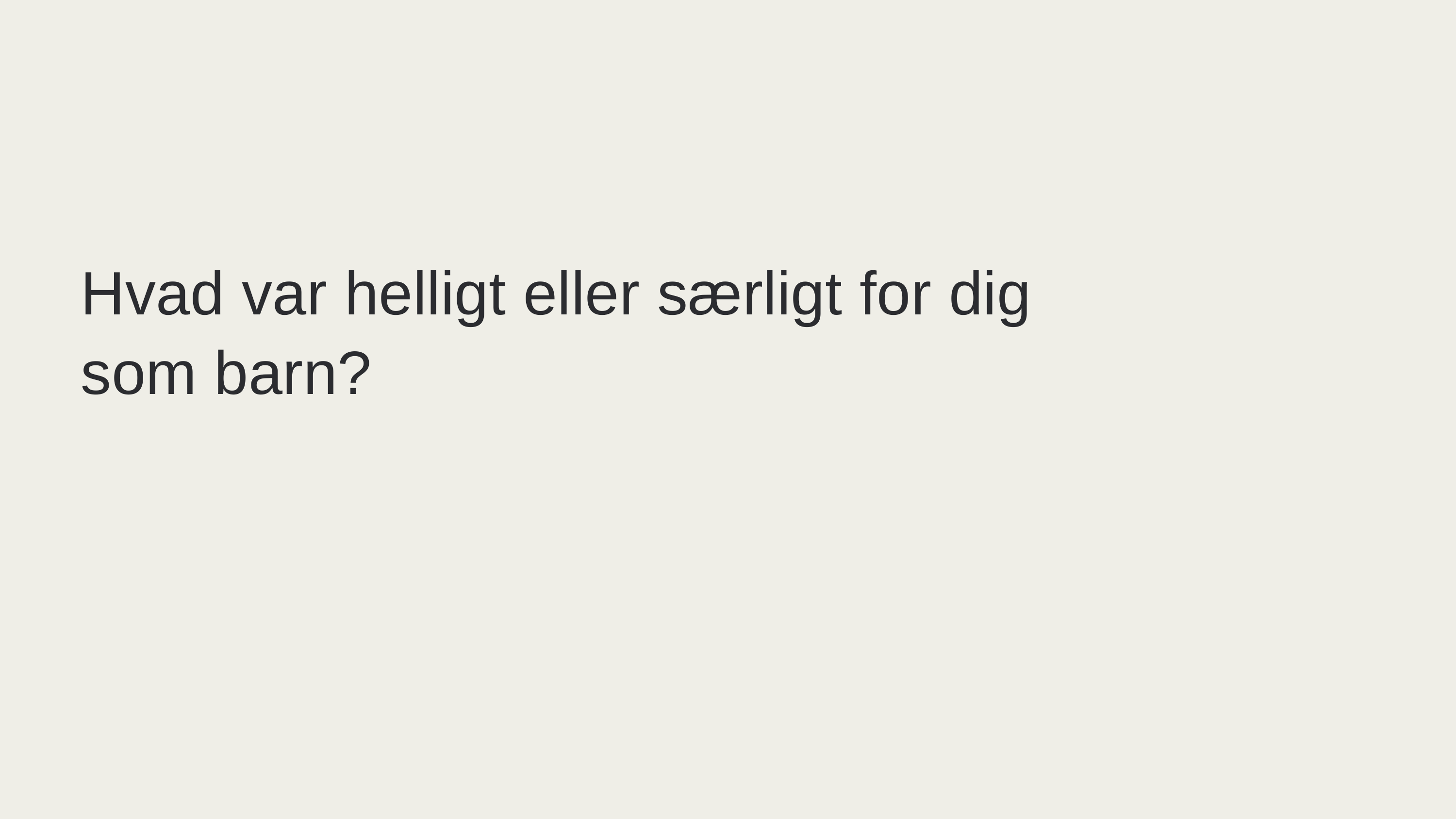

Hvad var helligt eller særligt for dig som barn?